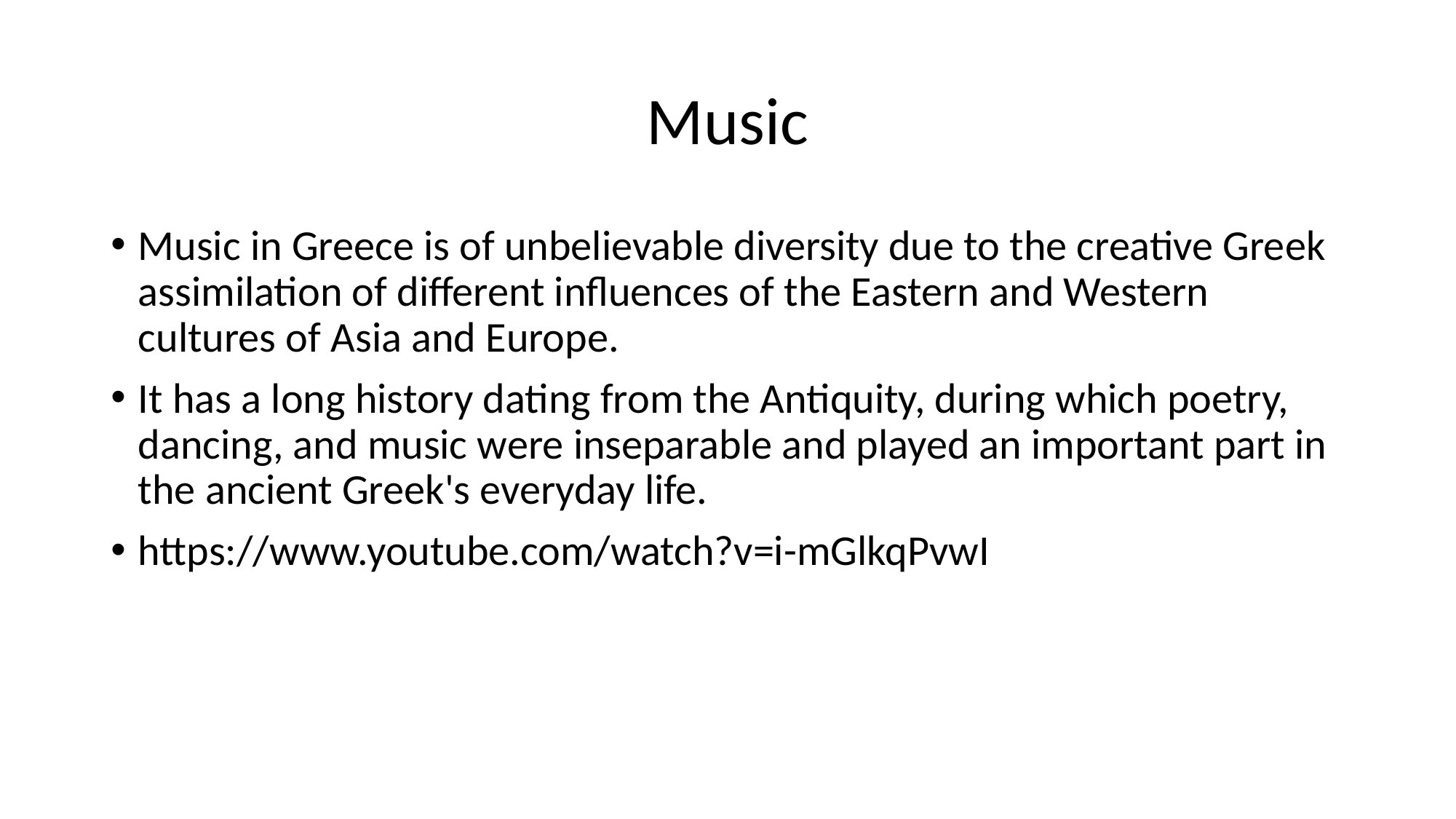

# Music
Music in Greece is of unbelievable diversity due to the creative Greek assimilation of different influences of the Eastern and Western cultures of Asia and Europe.
It has a long history dating from the Antiquity, during which poetry, dancing, and music were inseparable and played an important part in the ancient Greek's everyday life.
https://www.youtube.com/watch?v=i-mGlkqPvwI